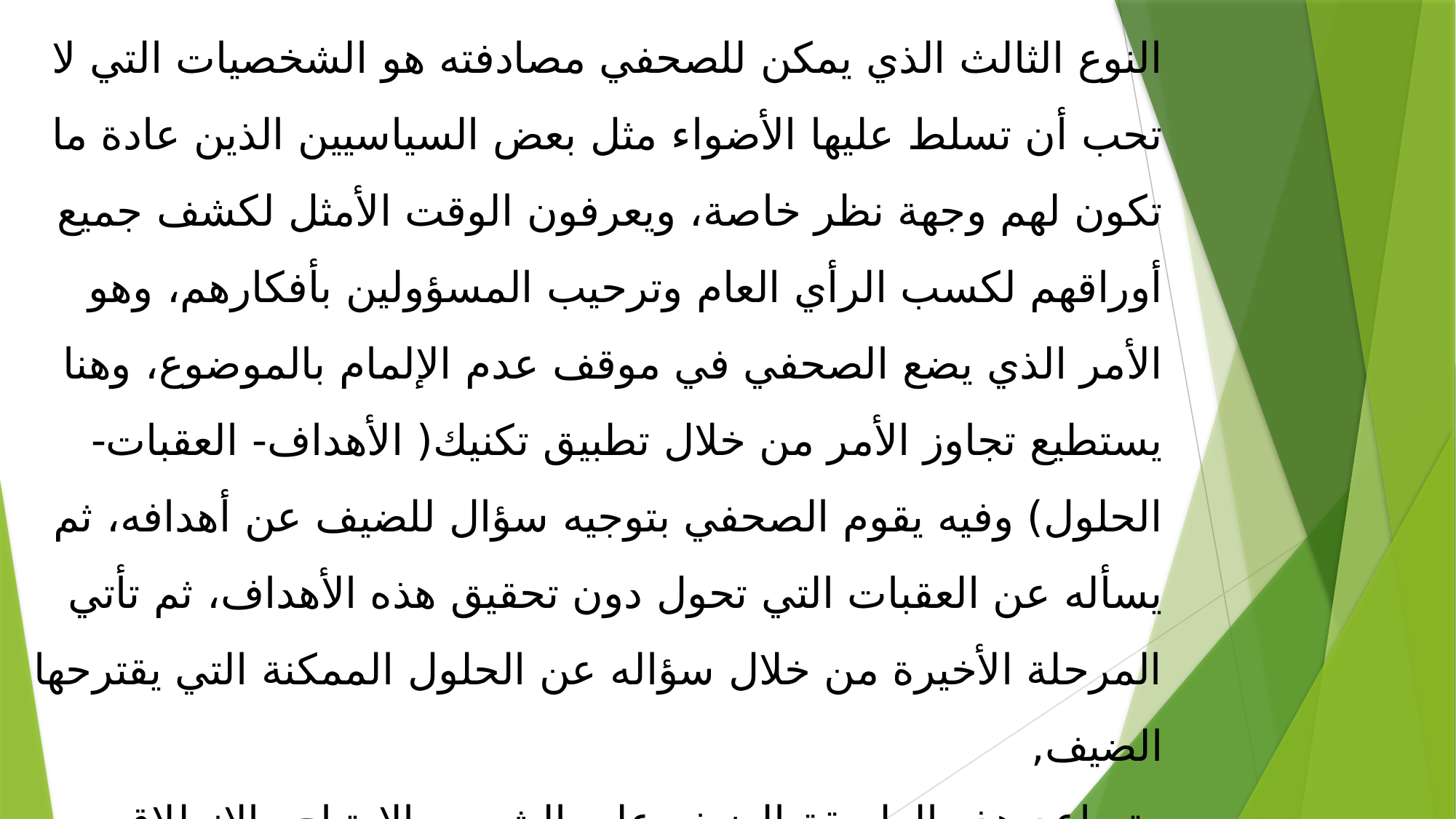

النوع الثالث الذي يمكن للصحفي مصادفته هو الشخصيات التي لا تحب أن تسلط عليها الأضواء مثل بعض السياسيين الذين عادة ما تكون لهم وجهة نظر خاصة، ويعرفون الوقت الأمثل لكشف جميع أوراقهم لكسب الرأي العام وترحيب المسؤولين بأفكارهم، وهو الأمر الذي يضع الصحفي في موقف عدم الإلمام بالموضوع، وهنا يستطيع تجاوز الأمر من خلال تطبيق تكنيك( الأهداف- العقبات- الحلول) وفيه يقوم الصحفي بتوجيه سؤال للضيف عن أهدافه، ثم يسأله عن العقبات التي تحول دون تحقيق هذه الأهداف، ثم تأتي المرحلة الأخيرة من خلال سؤاله عن الحلول الممكنة التي يقترحها الضيف,
وتساعد هذه الطريقة الضيف على الشعور بالارتياح والانطلاق للإجابة على الأسئلة كما أنها تساعد الصحفي أيضا على الحصول على المعلومات حتى وإن لم يحضر جيدا للموضوع,